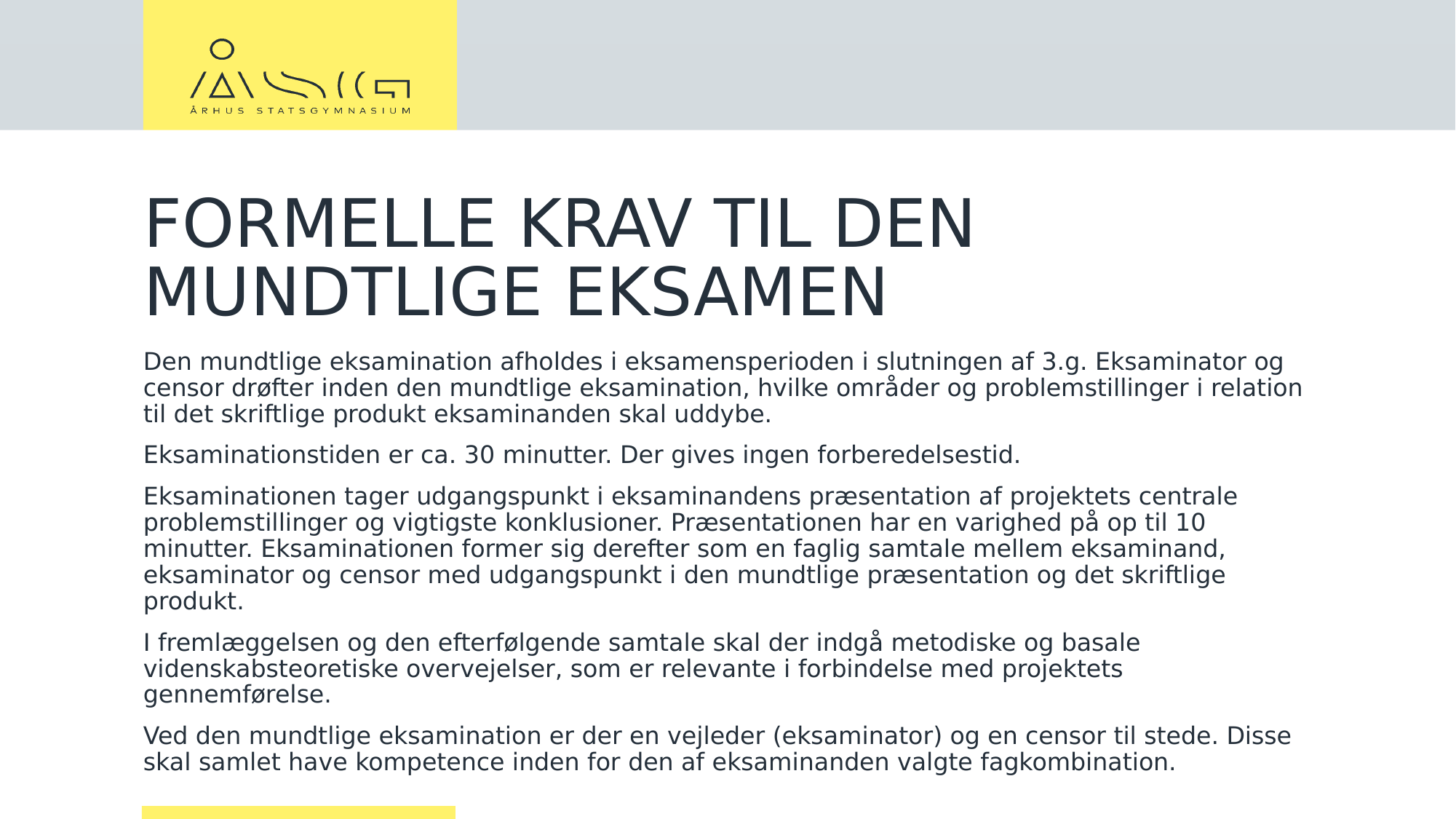

# FORMELLE KRAV TIL DEN MUNDTLIGE EKSAMEN
Den mundtlige eksamination afholdes i eksamensperioden i slutningen af 3.g. Eksaminator og censor drøfter inden den mundtlige eksamination, hvilke områder og problemstillinger i relation til det skriftlige produkt eksaminanden skal uddybe.
Eksaminationstiden er ca. 30 minutter. Der gives ingen forberedelsestid.
Eksaminationen tager udgangspunkt i eksaminandens præsentation af projektets centrale problemstillinger og vigtigste konklusioner. Præsentationen har en varighed på op til 10 minutter. Eksaminationen former sig derefter som en faglig samtale mellem eksaminand, eksaminator og censor med udgangspunkt i den mundtlige præsentation og det skriftlige produkt.
I fremlæggelsen og den efterfølgende samtale skal der indgå metodiske og basale videnskabsteoretiske overvejelser, som er relevante i forbindelse med projektets gennemførelse.
Ved den mundtlige eksamination er der en vejleder (eksaminator) og en censor til stede. Disse skal samlet have kompetence inden for den af eksaminanden valgte fagkombination.